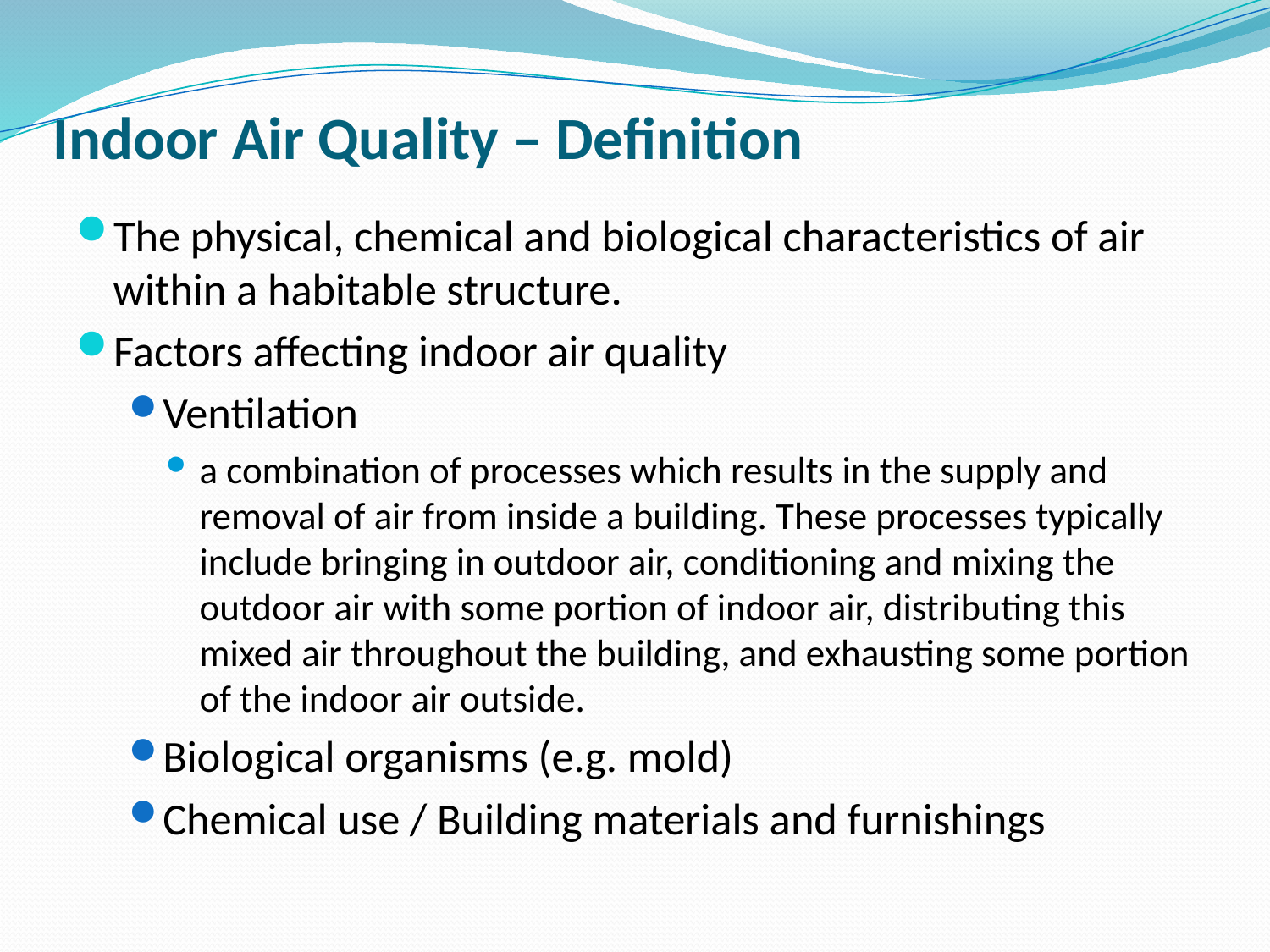

# Indoor Air Quality – Definition
The physical, chemical and biological characteristics of air within a habitable structure.
Factors affecting indoor air quality
Ventilation
a combination of processes which results in the supply and removal of air from inside a building. These processes typically include bringing in outdoor air, conditioning and mixing the outdoor air with some portion of indoor air, distributing this mixed air throughout the building, and exhausting some portion of the indoor air outside.
Biological organisms (e.g. mold)
Chemical use / Building materials and furnishings